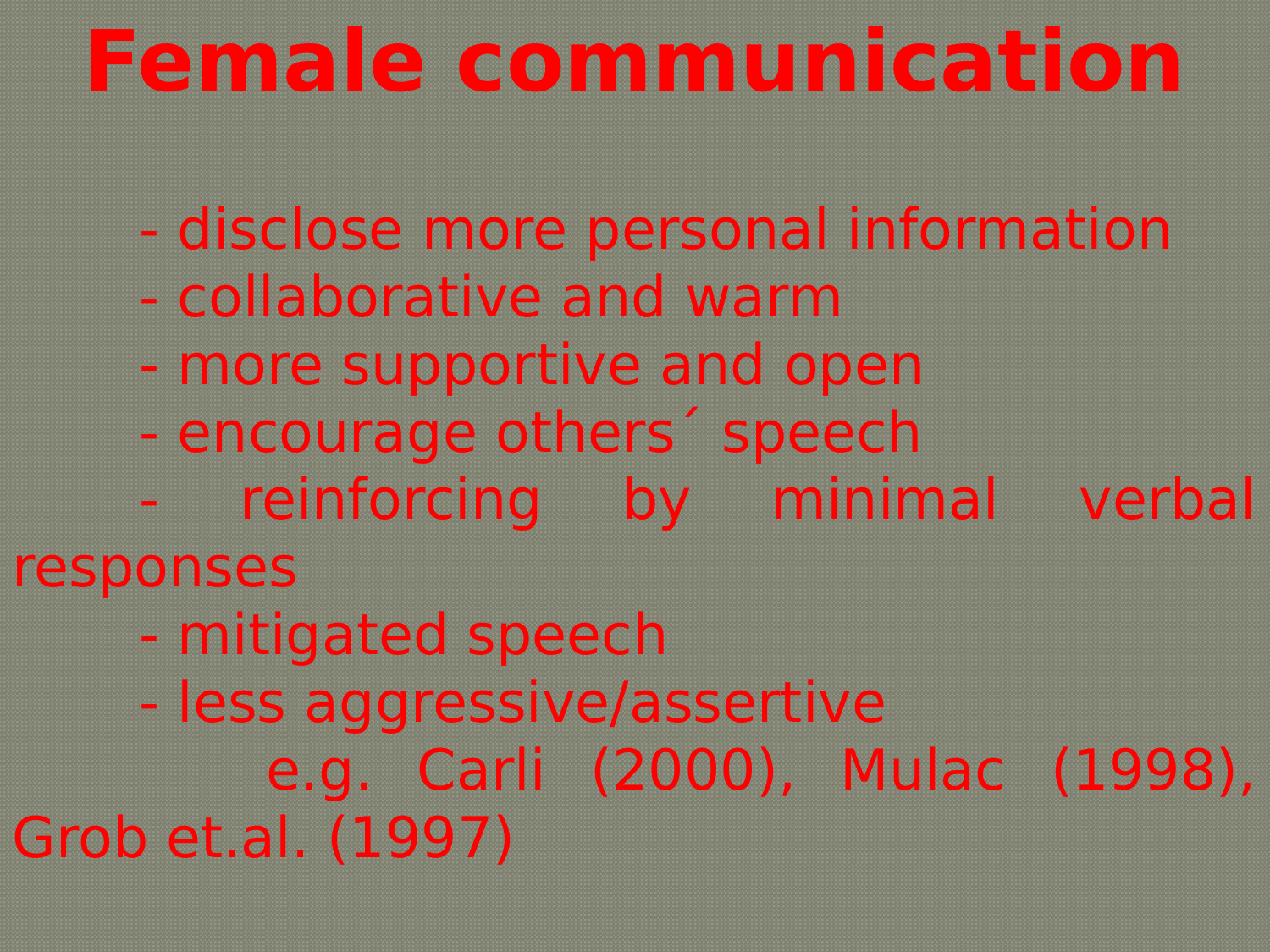

Female communication
	- disclose more personal information
	- collaborative and warm
	- more supportive and open
	- encourage others´ speech
	- reinforcing by minimal verbal responses
	- mitigated speech
	- less aggressive/assertive
		e.g. Carli (2000), Mulac (1998), Grob et.al. (1997)